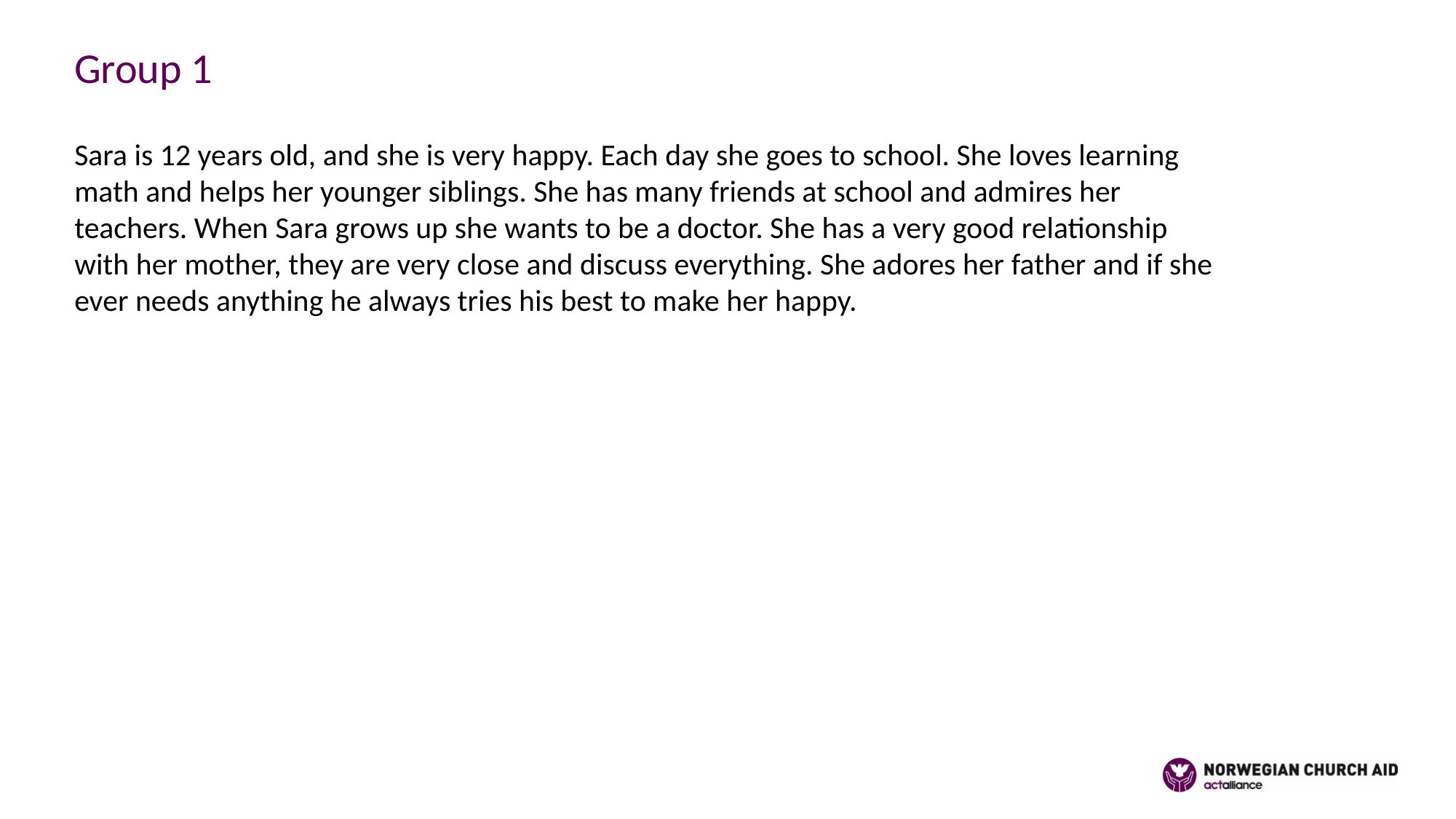

Group 1

Sara is 12 years old, and she is very happy. Each day she goes to school. She loves learning math and helps her younger siblings. She has many friends at school and admires her teachers. When Sara grows up she wants to be a doctor. She has a very good relationship with her mother, they are very close and discuss everything. She adores her father and if she ever needs anything he always tries his best to make her happy.